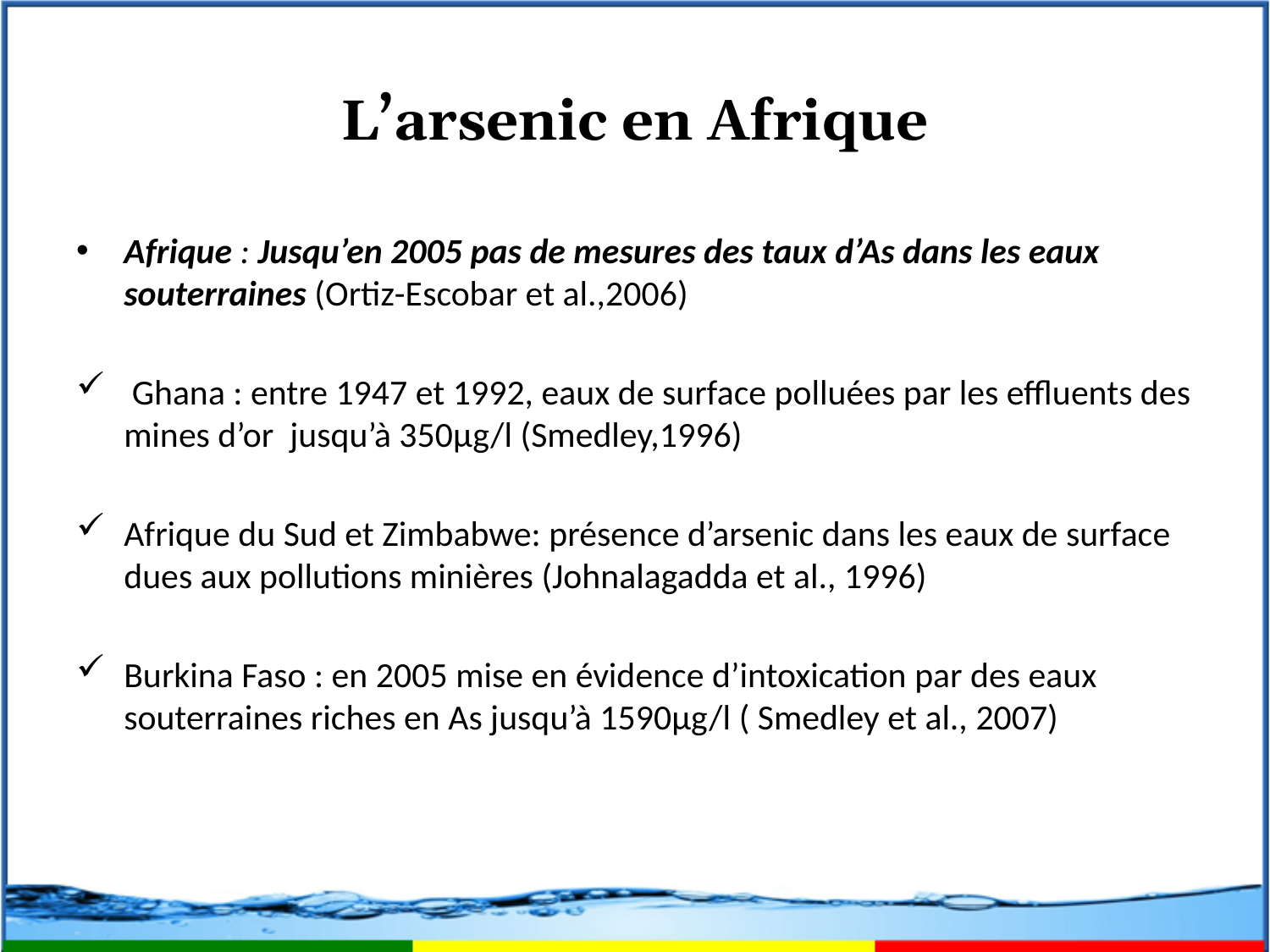

# L’arsenic en Afrique
Afrique : Jusqu’en 2005 pas de mesures des taux d’As dans les eaux souterraines (Ortiz-Escobar et al.,2006)

 Ghana : entre 1947 et 1992, eaux de surface polluées par les effluents des mines d’or  jusqu’à 350µg/l (Smedley,1996)

Afrique du Sud et Zimbabwe: présence d’arsenic dans les eaux de surface dues aux pollutions minières (Johnalagadda et al., 1996)

Burkina Faso : en 2005 mise en évidence d’intoxication par des eaux  souterraines riches en As jusqu’à 1590µg/l ( Smedley et al., 2007)